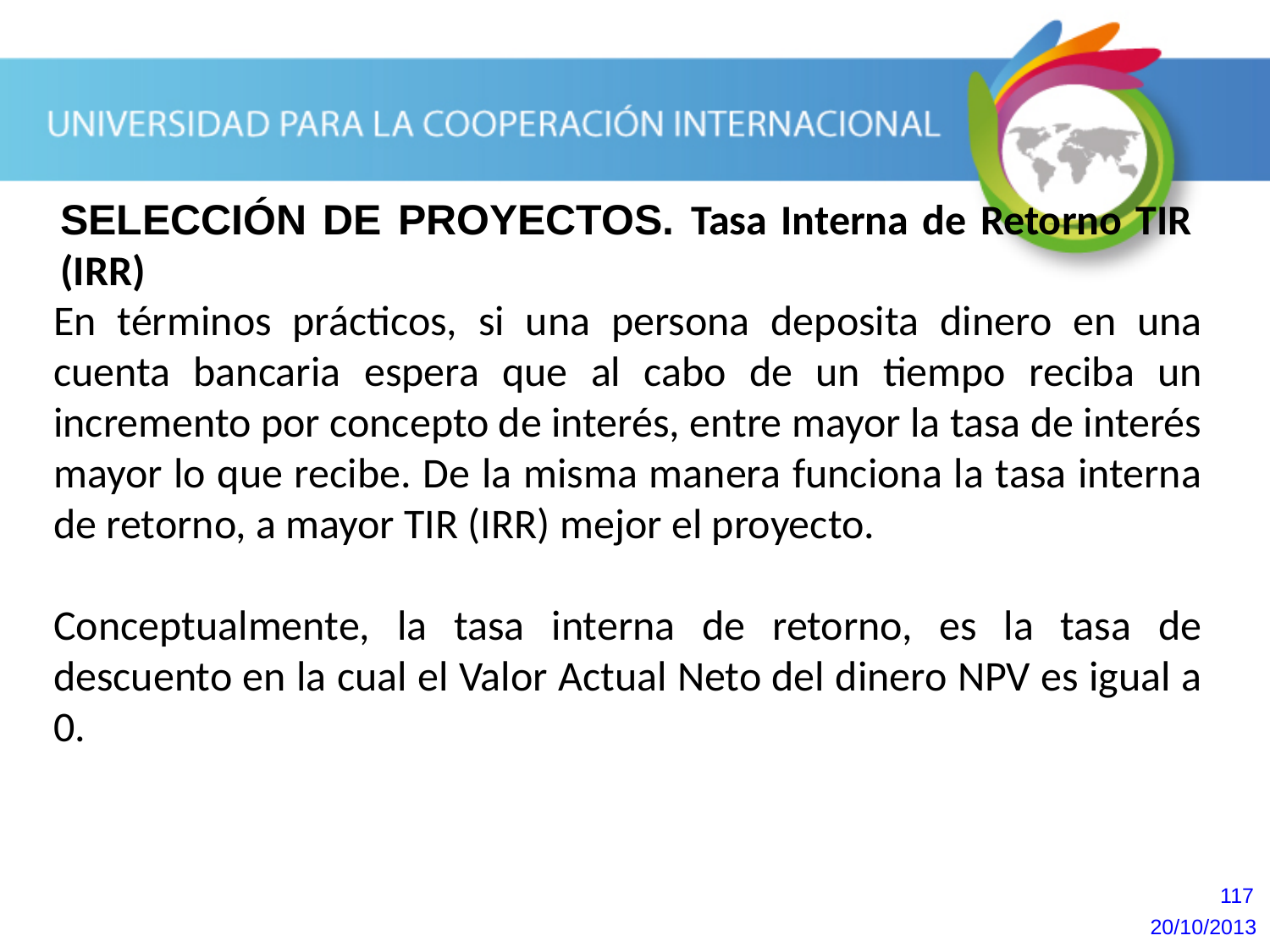

SELECCIÓN DE PROYECTOS. Tasa Interna de Retorno TIR (IRR)
En términos prácticos, si una persona deposita dinero en una cuenta bancaria espera que al cabo de un tiempo reciba un incremento por concepto de interés, entre mayor la tasa de interés mayor lo que recibe. De la misma manera funciona la tasa interna de retorno, a mayor TIR (IRR) mejor el proyecto.

Conceptualmente, la tasa interna de retorno, es la tasa de descuento en la cual el Valor Actual Neto del dinero NPV es igual a 0.
117
20/10/2013